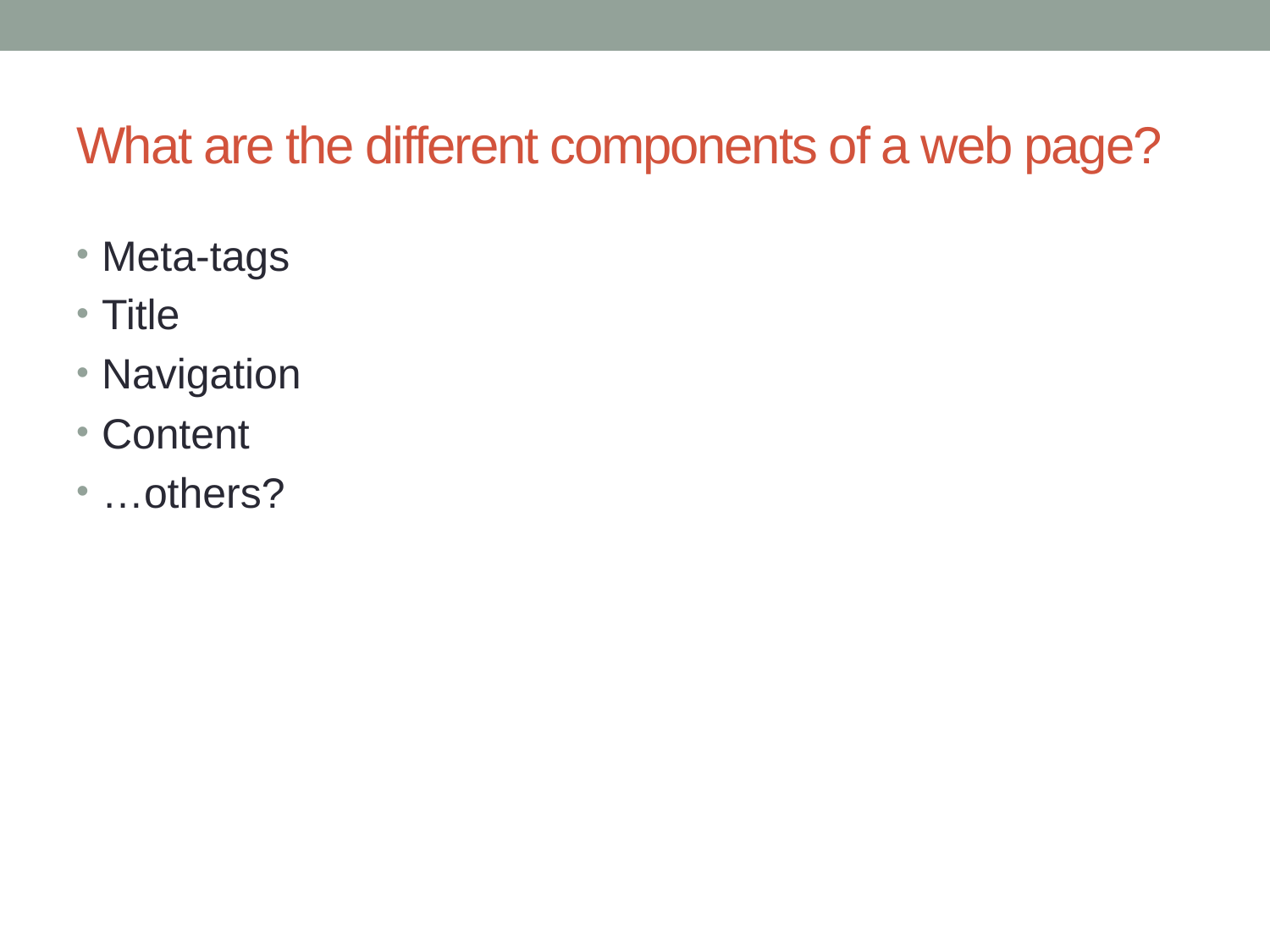

# What are the different components of a web page?
Meta-tags
Title
Navigation
Content
…others?